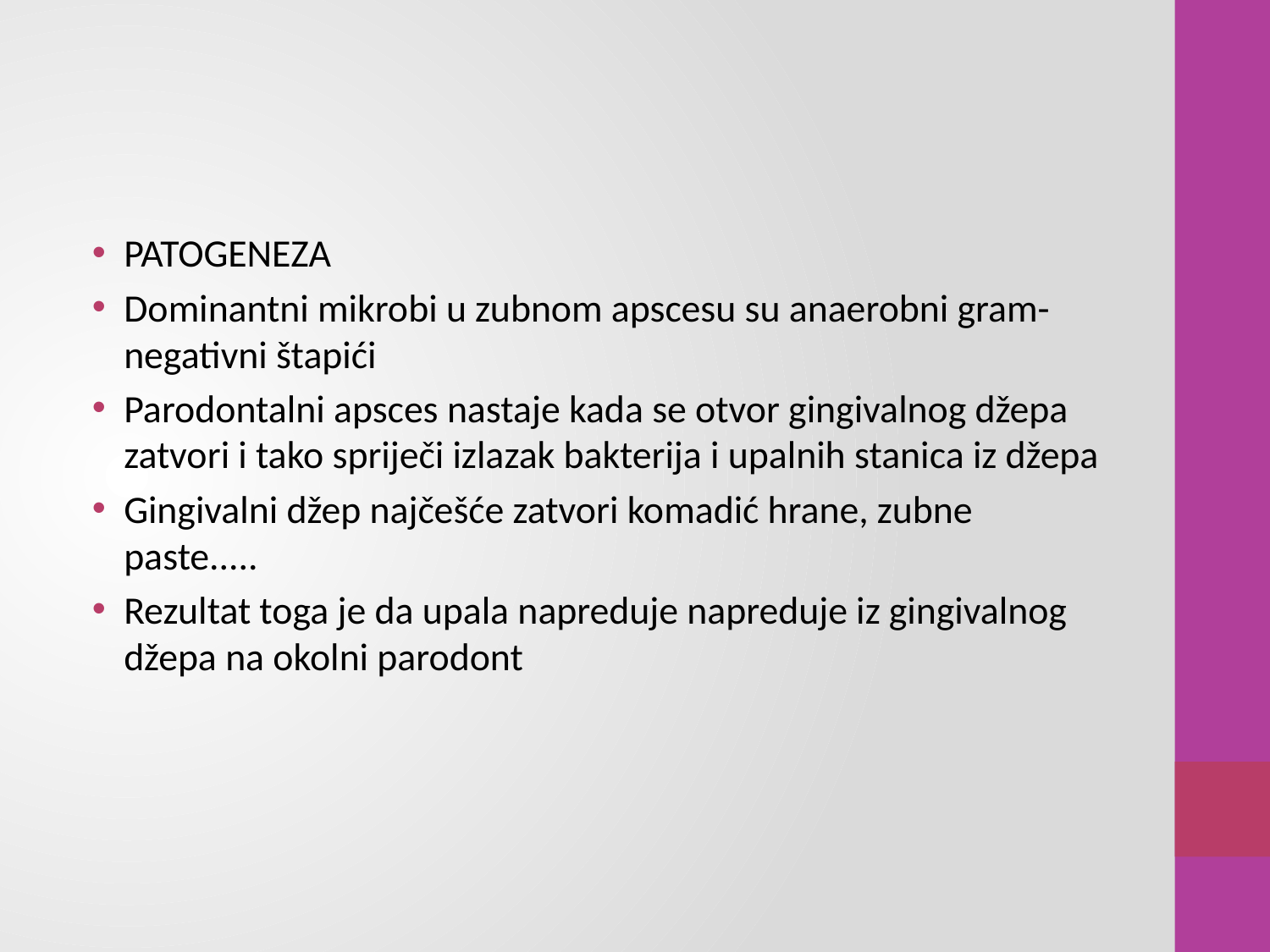

#
PATOGENEZA
Dominantni mikrobi u zubnom apscesu su anaerobni gram-negativni štapići
Parodontalni apsces nastaje kada se otvor gingivalnog džepa zatvori i tako spriječi izlazak bakterija i upalnih stanica iz džepa
Gingivalni džep najčešće zatvori komadić hrane, zubne paste.....
Rezultat toga je da upala napreduje napreduje iz gingivalnog džepa na okolni parodont